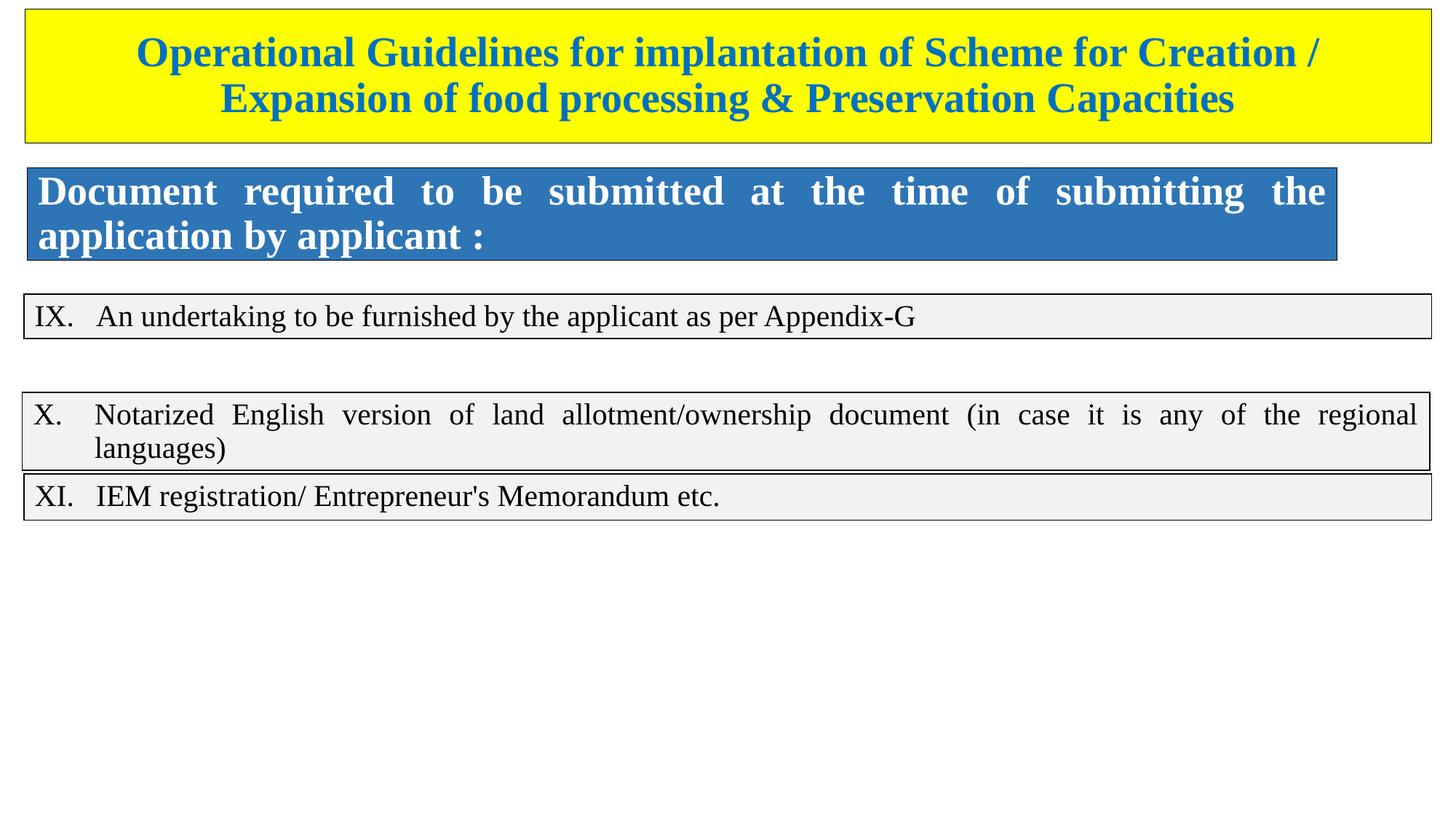

# Operational Guidelines for implantation of Scheme for Creation / Expansion of food processing & Preservation Capacities
Document required to be submitted at the time of submitting the application by applicant :
| An undertaking to be furnished by the applicant as per Appendix-G |
| --- |
| Notarized English version of land allotment/ownership document (in case it is any of the regional languages) |
| --- |
| IEM registration/ Entrepreneur's Memorandum etc. |
| --- |